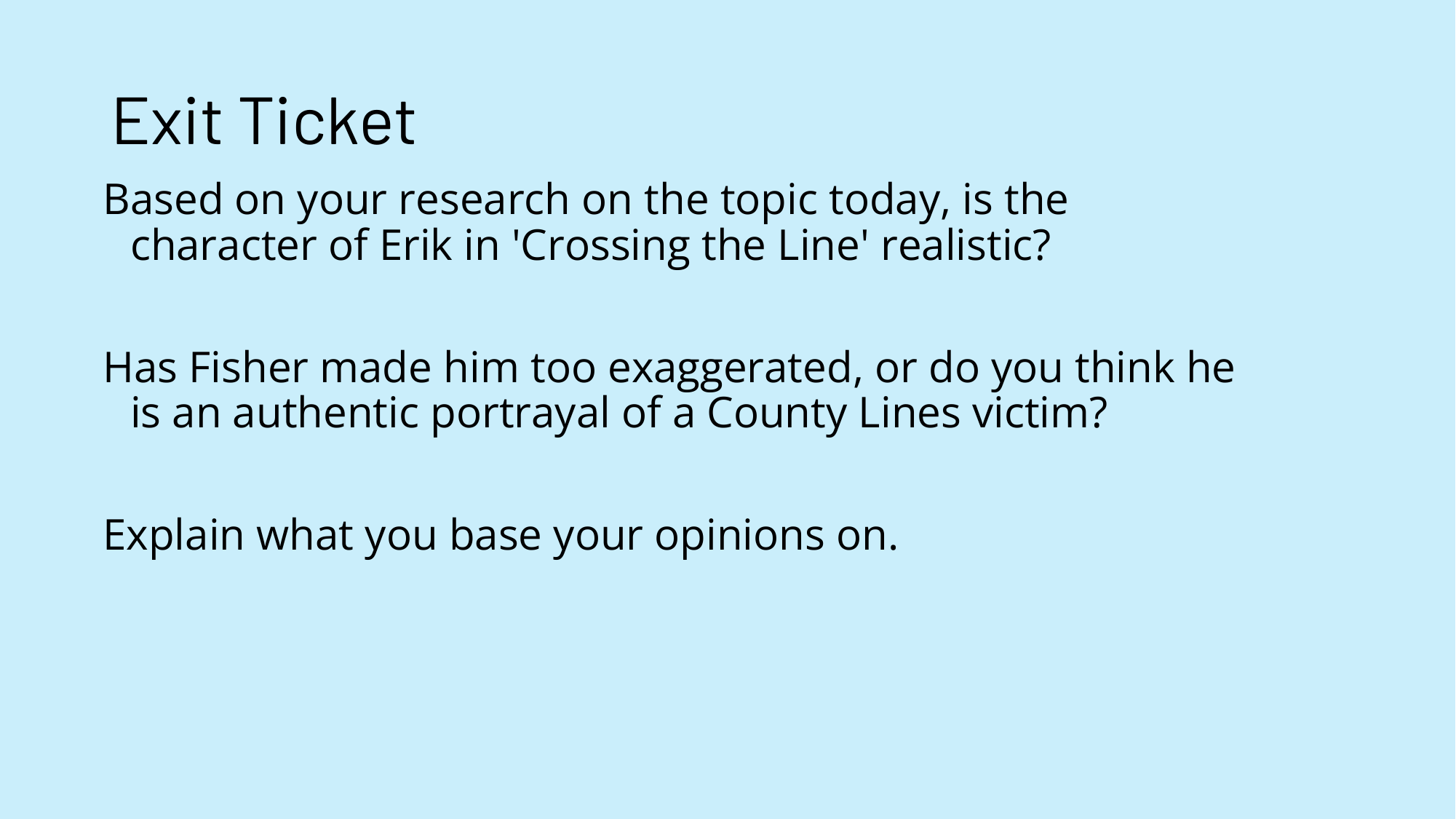

# Exit Ticket
Based on your research on the topic today, is the character of Erik in 'Crossing the Line' realistic?

Has Fisher made him too exaggerated, or do you think he is an authentic portrayal of a County Lines victim?

Explain what you base your opinions on.